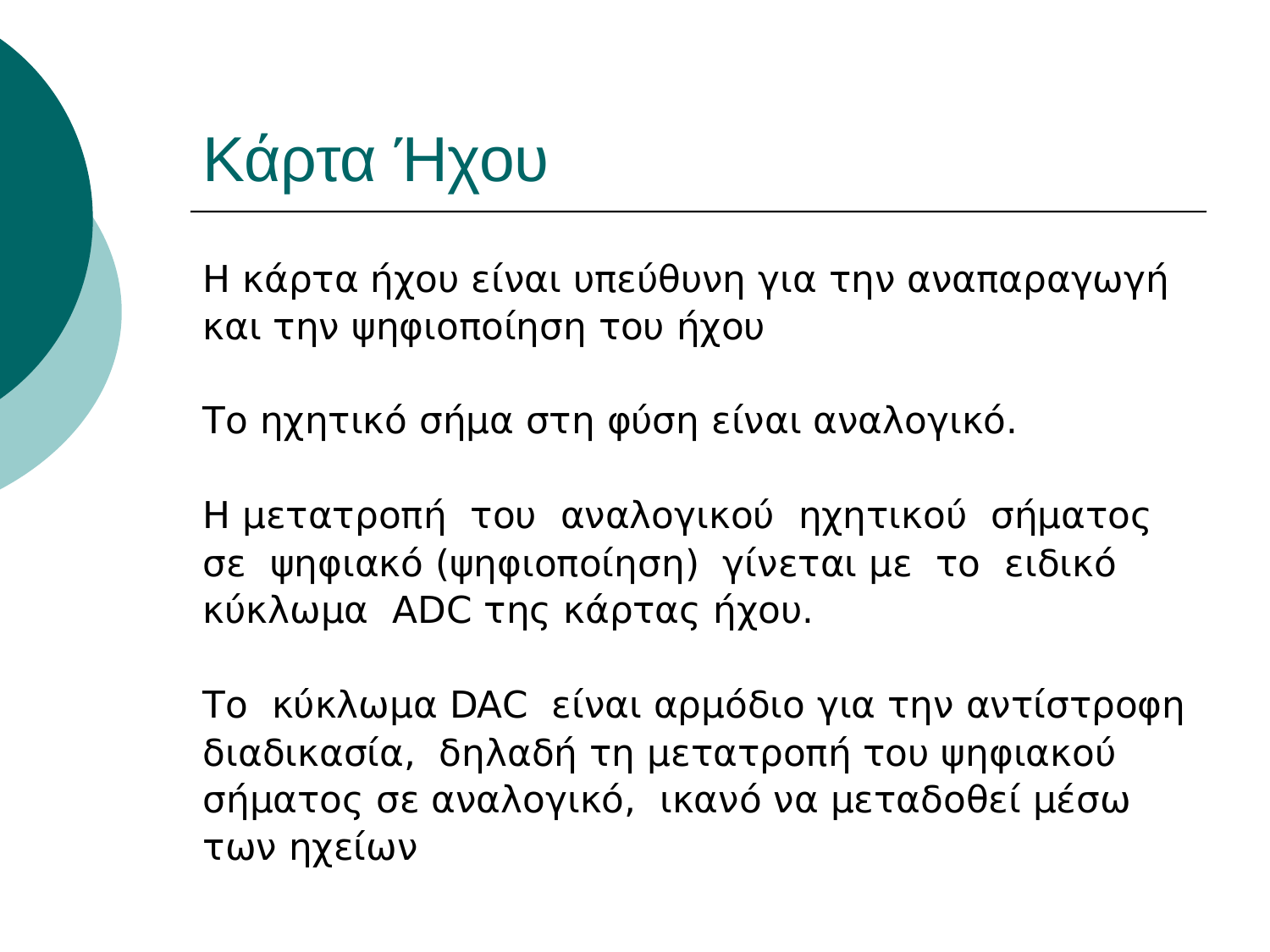

# Κάρτα Ήχου
Η κάρτα ήχου είναι υπεύθυνη για την αναπαραγωγή
και την ψηφιοποίηση του ήχου

Το ηχητικό σήµα στη φύση είναι αναλογικό.

Η µετατροπή  του  αναλογικού  ηχητικού  σήµατος
σε  ψηφιακό (ψηφιοποίηση)  γίνεται µε  το  ειδικό
κύκλωµα  ADC της κάρτας ήχου.

Το  κύκλωµα DAC  είναι αρµόδιο για την αντίστροφη
διαδικασία,  δηλαδή τη µετατροπή του ψηφιακού
σήµατος σε αναλογικό,  ικανό να µεταδοθεί µέσω
των ηχείων